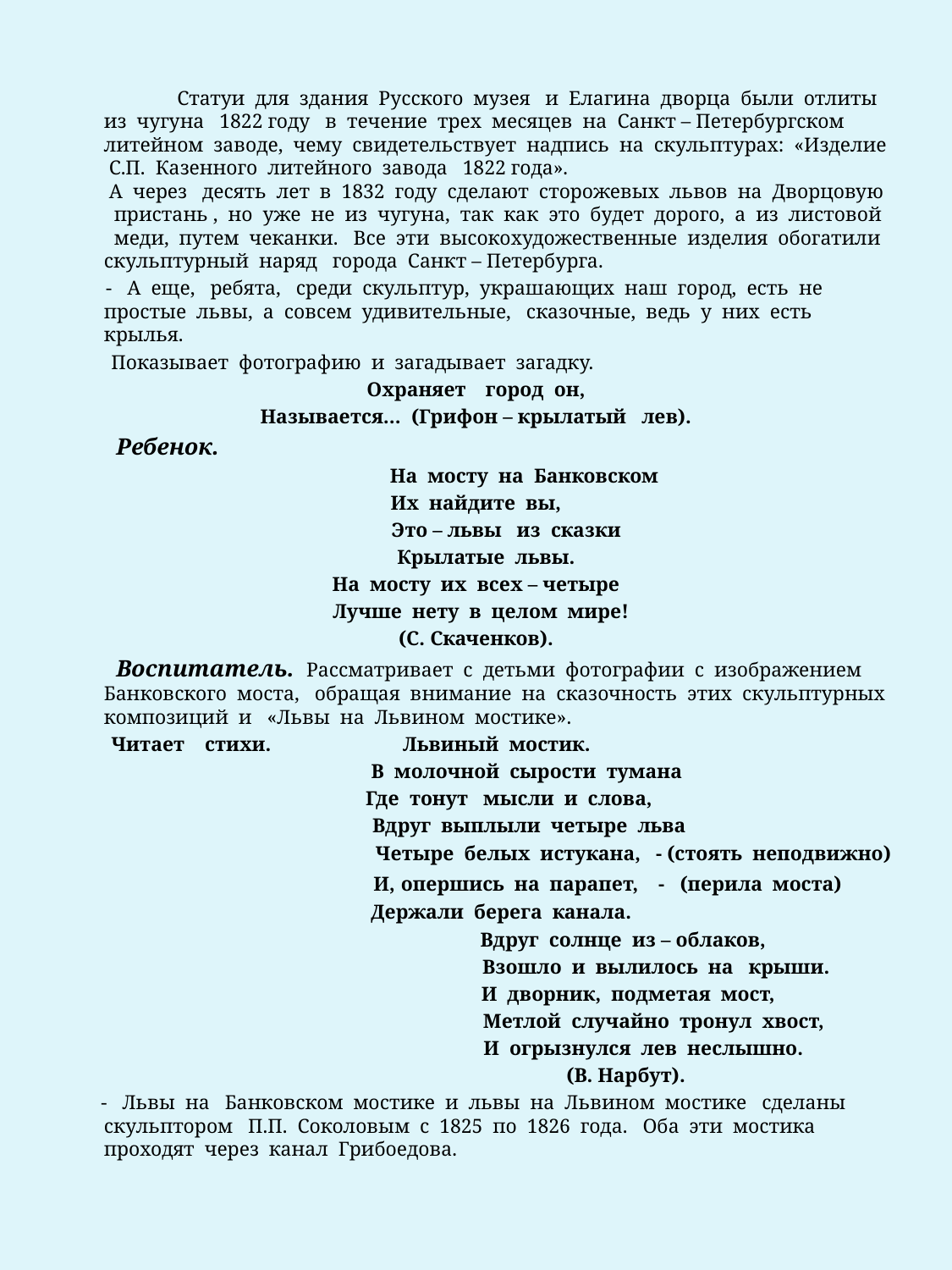

Статуи  для  здания  Русского  музея   и  Елагина  дворца  были  отлиты  из  чугуна   1822 году   в  течение  трех  месяцев  на  Санкт – Петербургском    литейном  заводе,  чему  свидетельствует  надпись  на  скульптурах:  «Изделие  С.П.  Казенного  литейного  завода   1822 года».                                                                 А  через   десять  лет  в  1832  году  сделают  сторожевых  львов  на  Дворцовую    пристань ,  но  уже  не  из  чугуна,  так  как  это  будет  дорого,  а  из  листовой    меди,  путем  чеканки.   Все  эти  высокохудожественные  изделия  обогатили  скульптурный  наряд   города  Санкт – Петербурга.
         -   А  еще,   ребята,   среди  скульптур,  украшающих  наш  город,  есть  не  простые  львы,  а  совсем  удивительные,   сказочные,  ведь  у  них  есть  крылья.
          Показывает  фотографию  и  загадывает  загадку.
Охраняет    город  он,
Называется…  (Грифон – крылатый   лев).
           Ребенок.
                   На  мосту  на  Банковском
Их  найдите  вы,
            Это – львы   из  сказки
    Крылатые  львы.
На  мосту  их  всех – четыре
  Лучше  нету  в  целом  мире!
(С. Скаченков).
           Воспитатель.  Рассматривает  с  детьми  фотографии  с  изображением  Банковского  моста,   обращая  внимание  на  сказочность  этих  скульптурных  композиций  и   «Львы  на  Львином  мостике».
          Читает    стихи.                          Львиный  мостик.
                    В  молочной  сырости  тумана
               Где  тонут   мысли  и  слова,
                     Вдруг  выплыли  четыре  льва
Четыре  белых  истукана,   - (стоять  неподвижно)
                                                    И, опершись  на  парапет,    -   (перила  моста)
          Держали  берега  канала.
                                                          Вдруг  солнце  из – облаков,
                                                                       Взошло  и  вылилось  на   крыши.
                                                            И  дворник,  подметая  мост,
                                                                      Метлой  случайно  тронул  хвост,
                                                                  И  огрызнулся  лев  неслышно.
                                                           (В. Нарбут).
        -   Львы  на   Банковском  мостике  и  львы  на  Львином  мостике   сделаны    скульптором   П.П.  Соколовым  с  1825  по  1826  года.   Оба  эти  мостика  проходят  через  канал  Грибоедова.